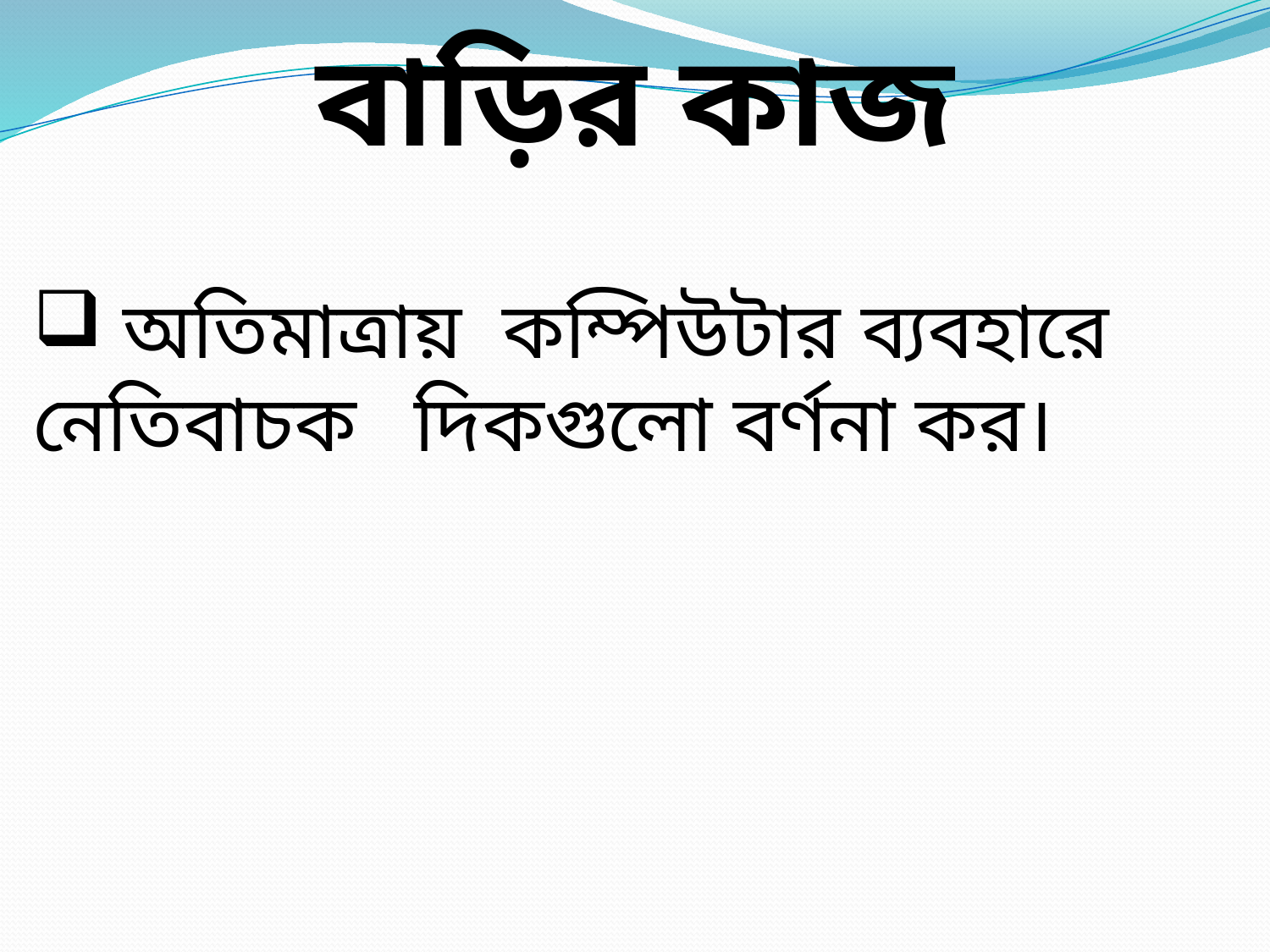

বাড়ির কাজ
 অতিমাত্রায়  কম্পিউটার ব্যবহারে নেতিবাচক 	দিকগুলো বর্ণনা কর।